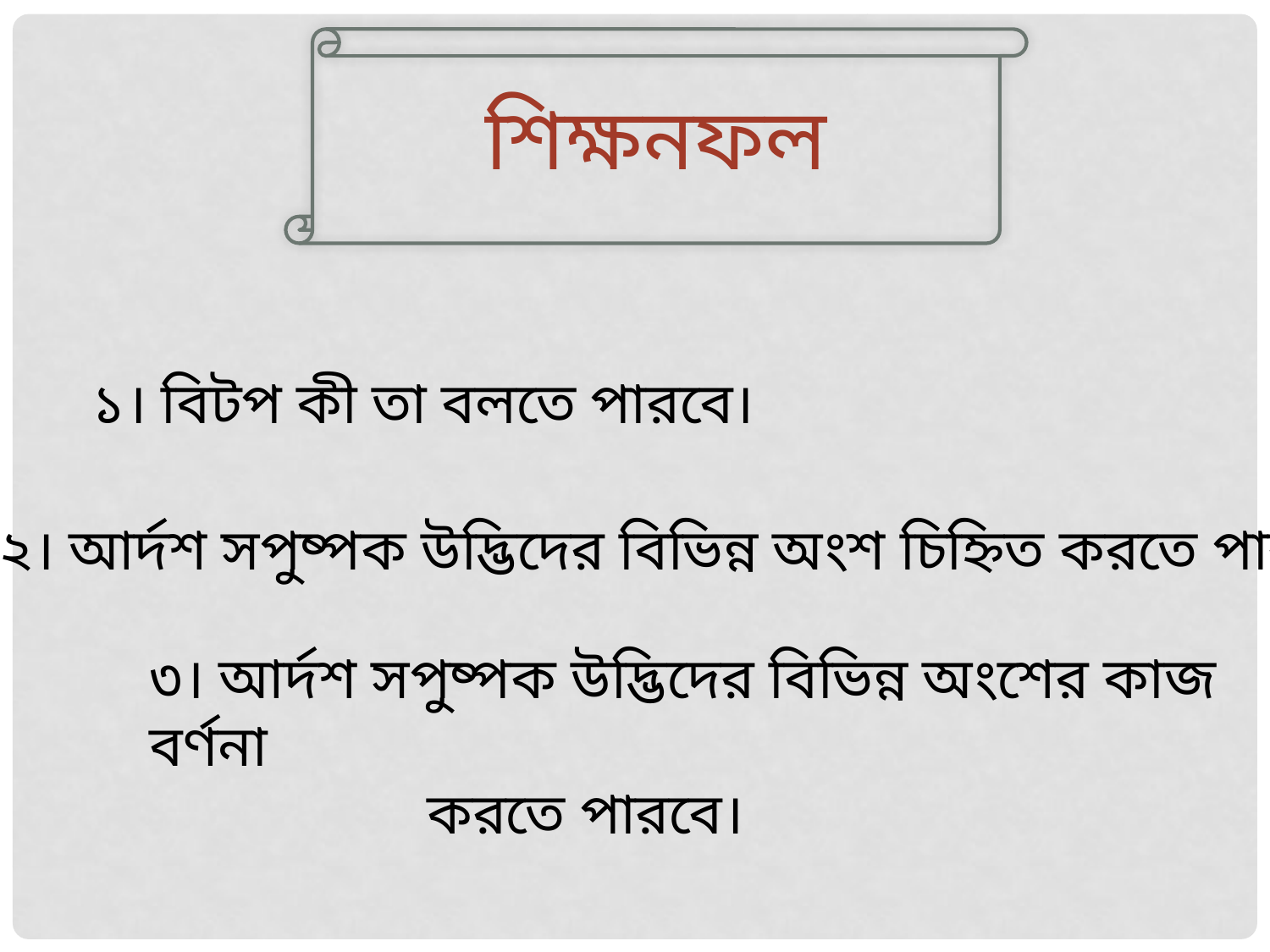

শিক্ষনফল
১। বিটপ কী তা বলতে পারবে।
২। আর্দশ সপুষ্পক উদ্ভিদের বিভিন্ন অংশ চিহ্নিত করতে পারবে।
৩। আর্দশ সপুষ্পক উদ্ভিদের বিভিন্ন অংশের কাজ বর্ণনা
                   করতে পারবে।